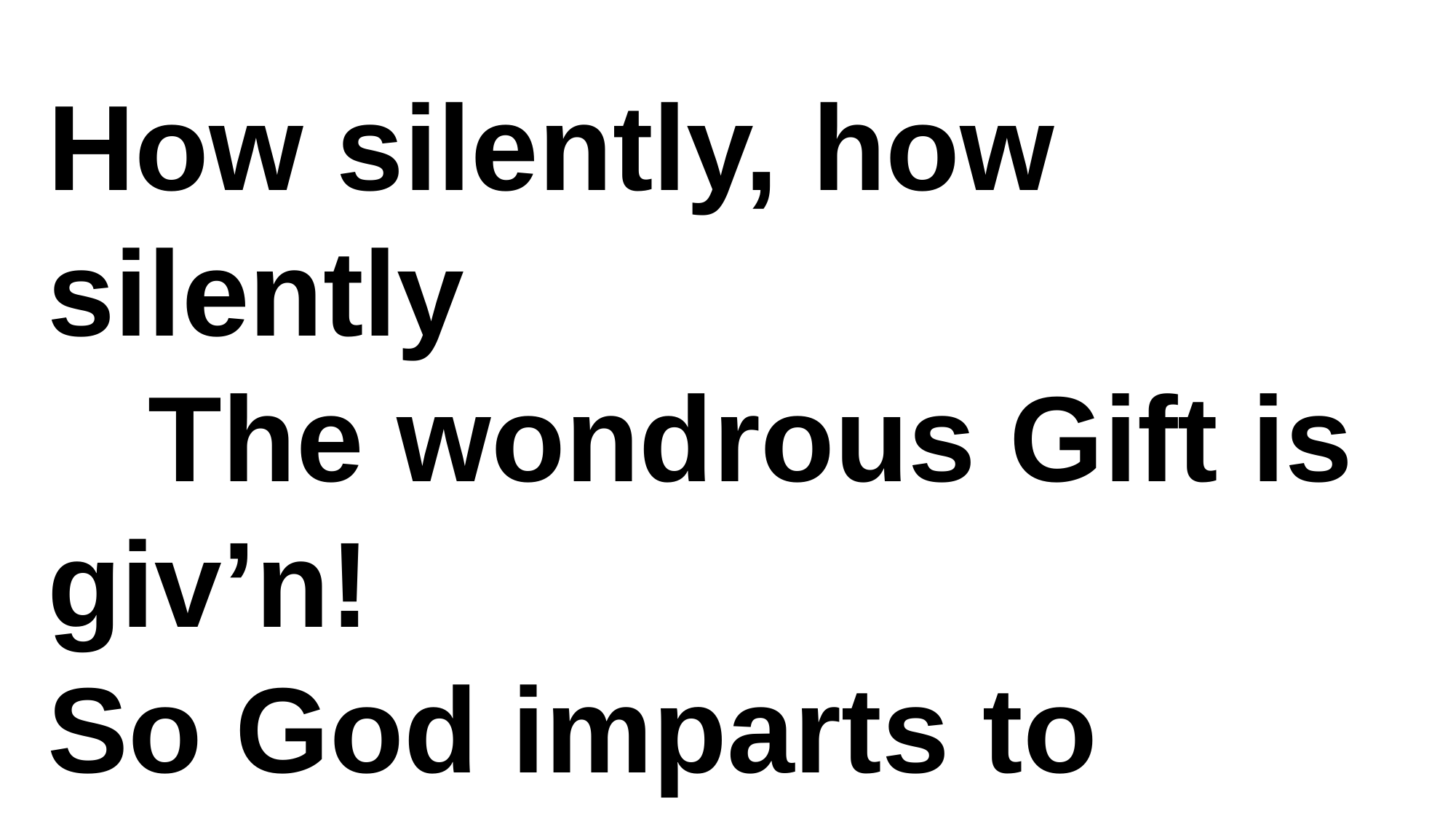

How silently, how silently
   The wondrous Gift is giv’n!
So God imparts to human hearts
   The blessings of His Heav’n.